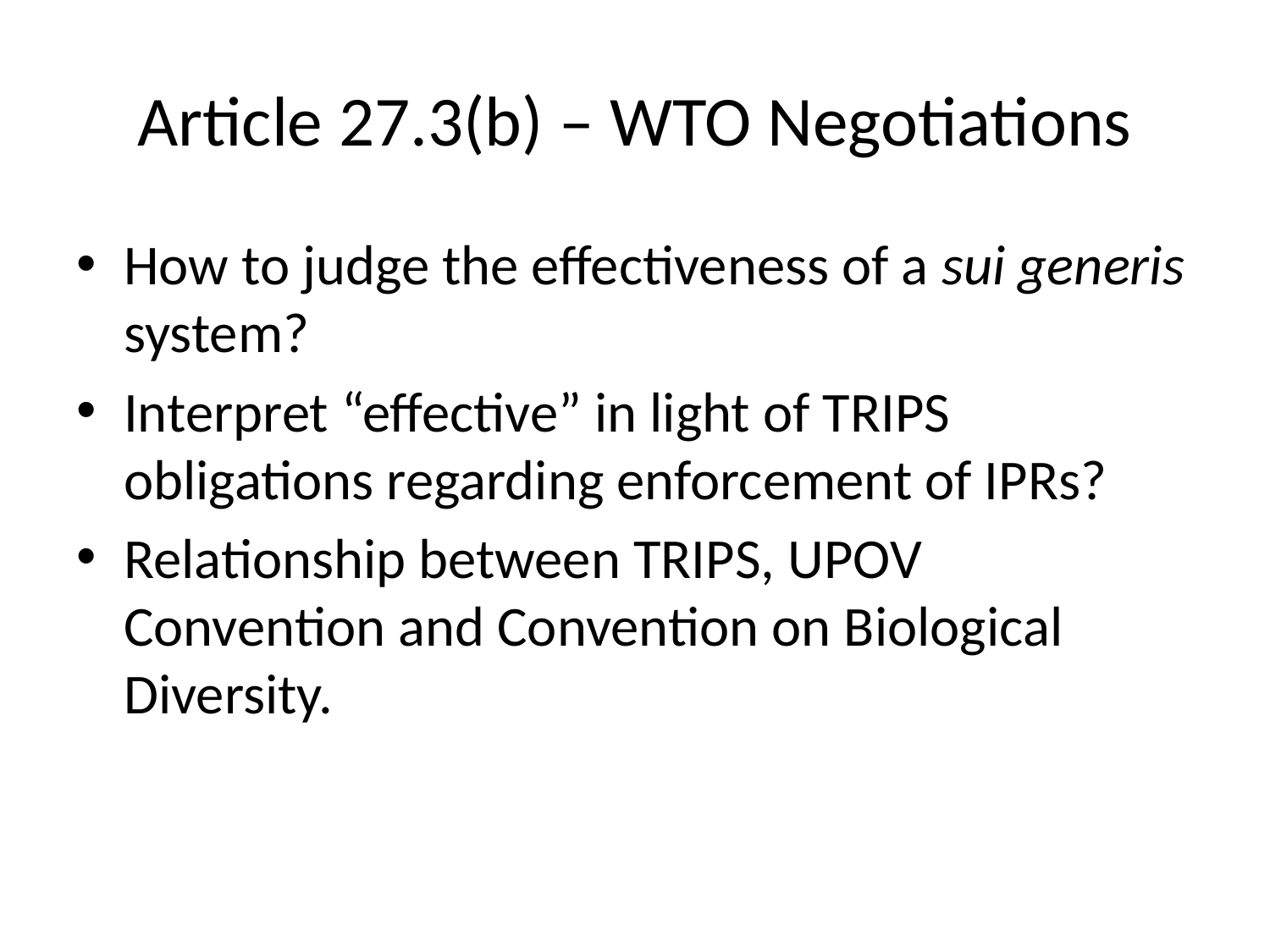

# Article 27.3(b) – WTO Negotiations
How to judge the effectiveness of a sui generis system?
Interpret “effective” in light of TRIPS obligations regarding enforcement of IPRs?
Relationship between TRIPS, UPOV Convention and Convention on Biological Diversity.